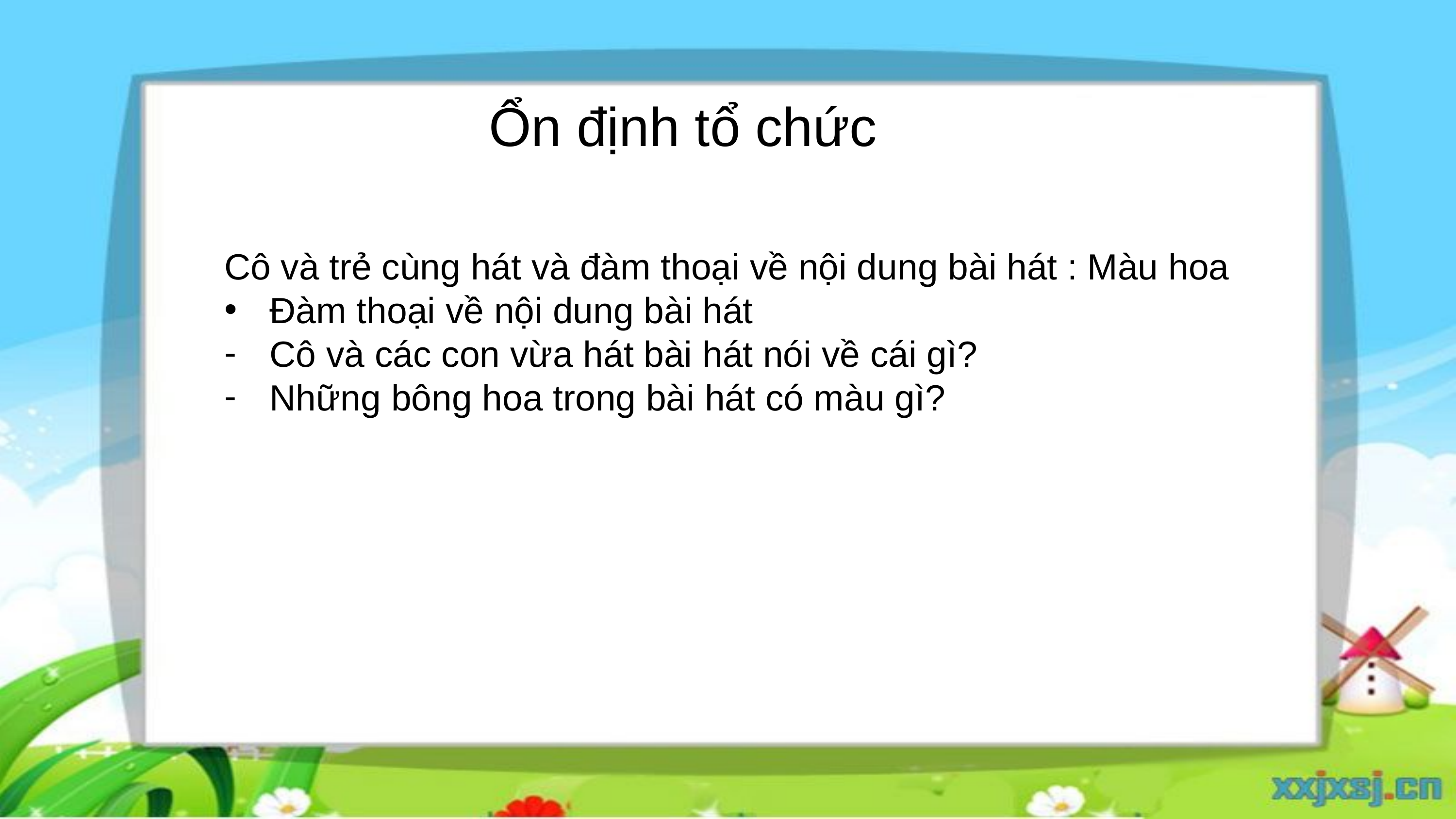

Ổn định tổ chức
Cô và trẻ cùng hát và đàm thoại về nội dung bài hát : Màu hoa
Đàm thoại về nội dung bài hát
Cô và các con vừa hát bài hát nói về cái gì?
Những bông hoa trong bài hát có màu gì?